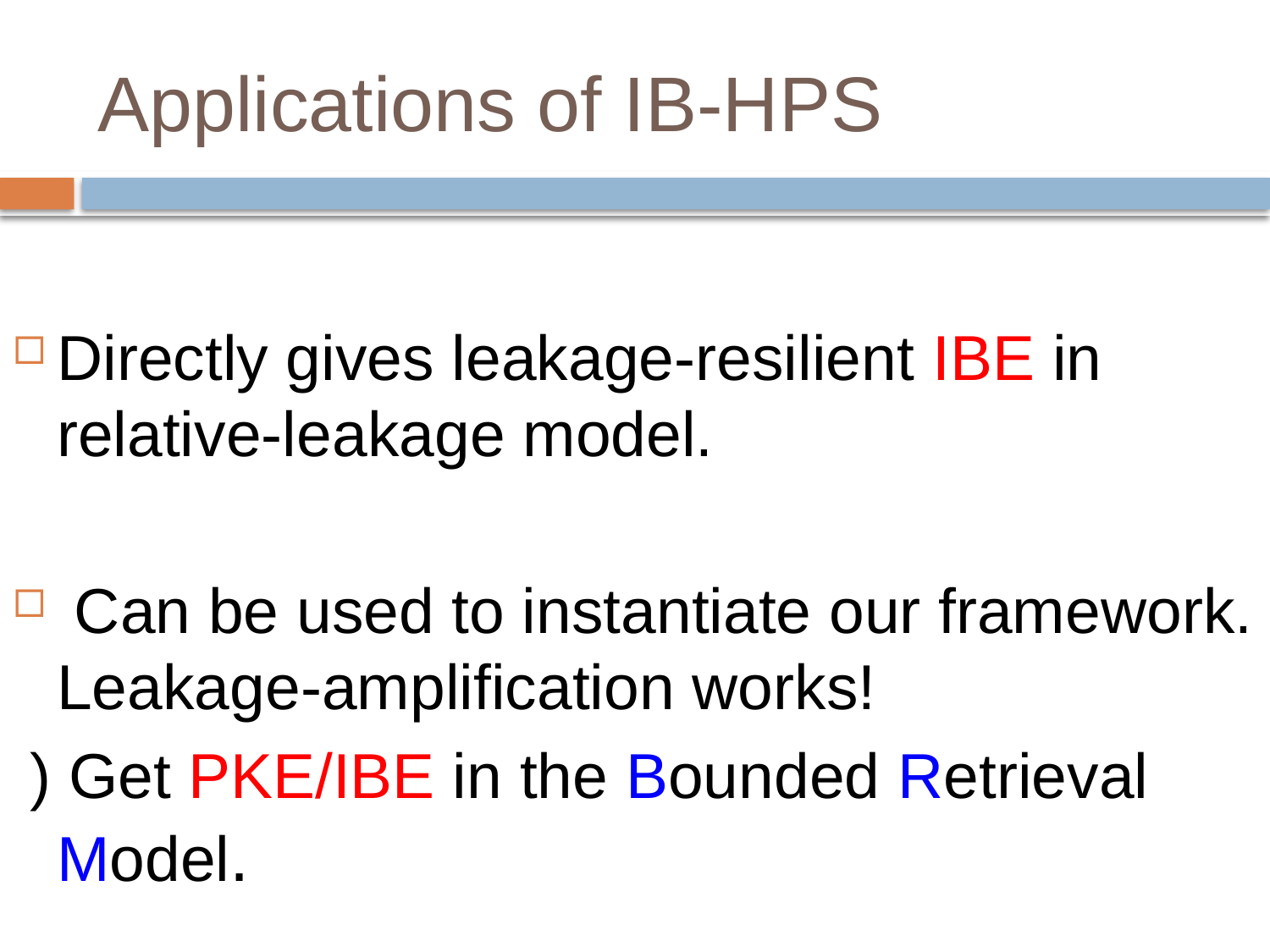

# Applications of IB-HPS

Directly gives leakage-resilient IBE in relative-leakage model.

 Can be used to instantiate our framework. Leakage-amplification works!
 ) Get PKE/IBE in the Bounded Retrieval Model.